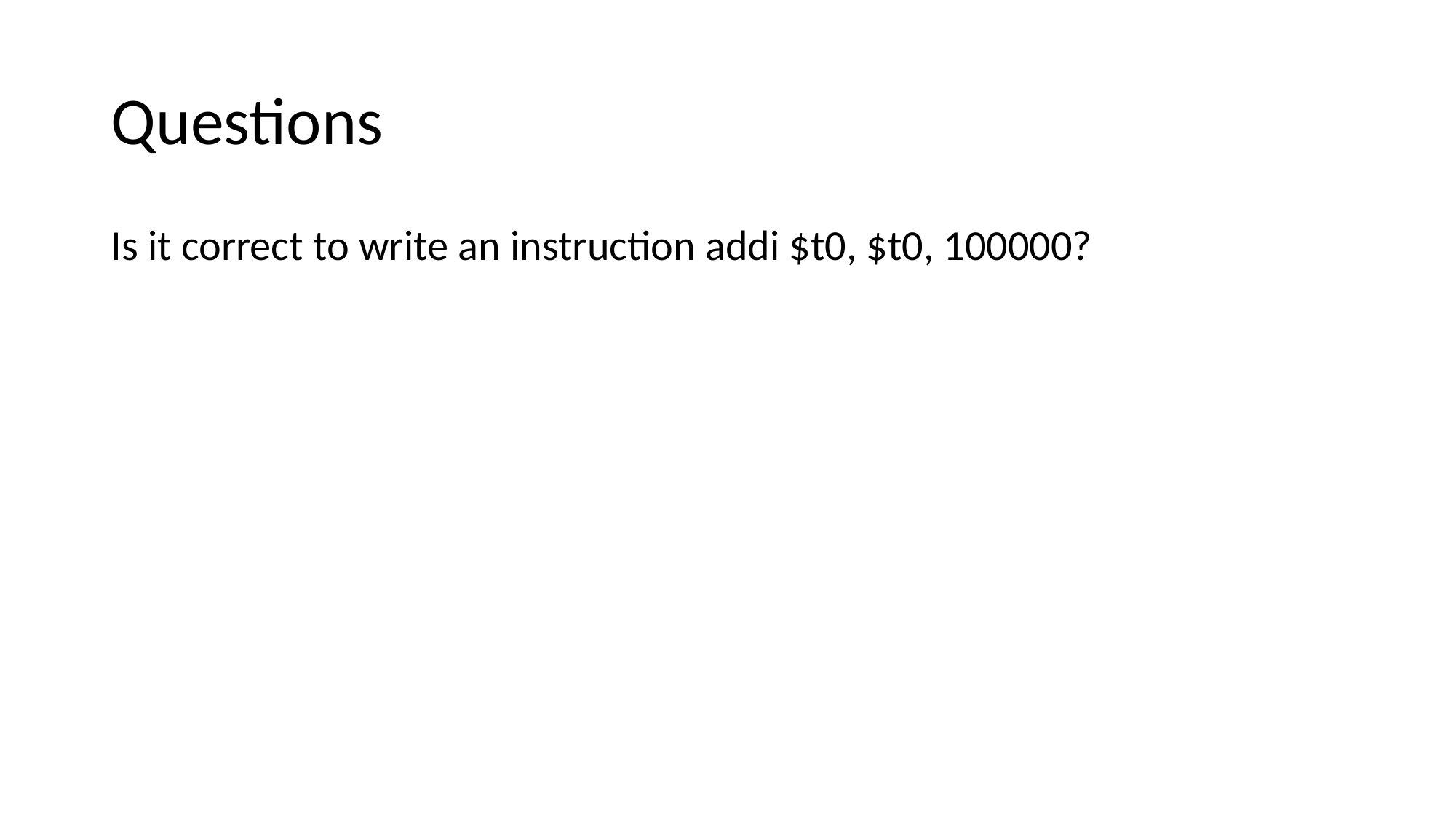

# Questions
Is it correct to write an instruction addi $t0, $t0, 100000?